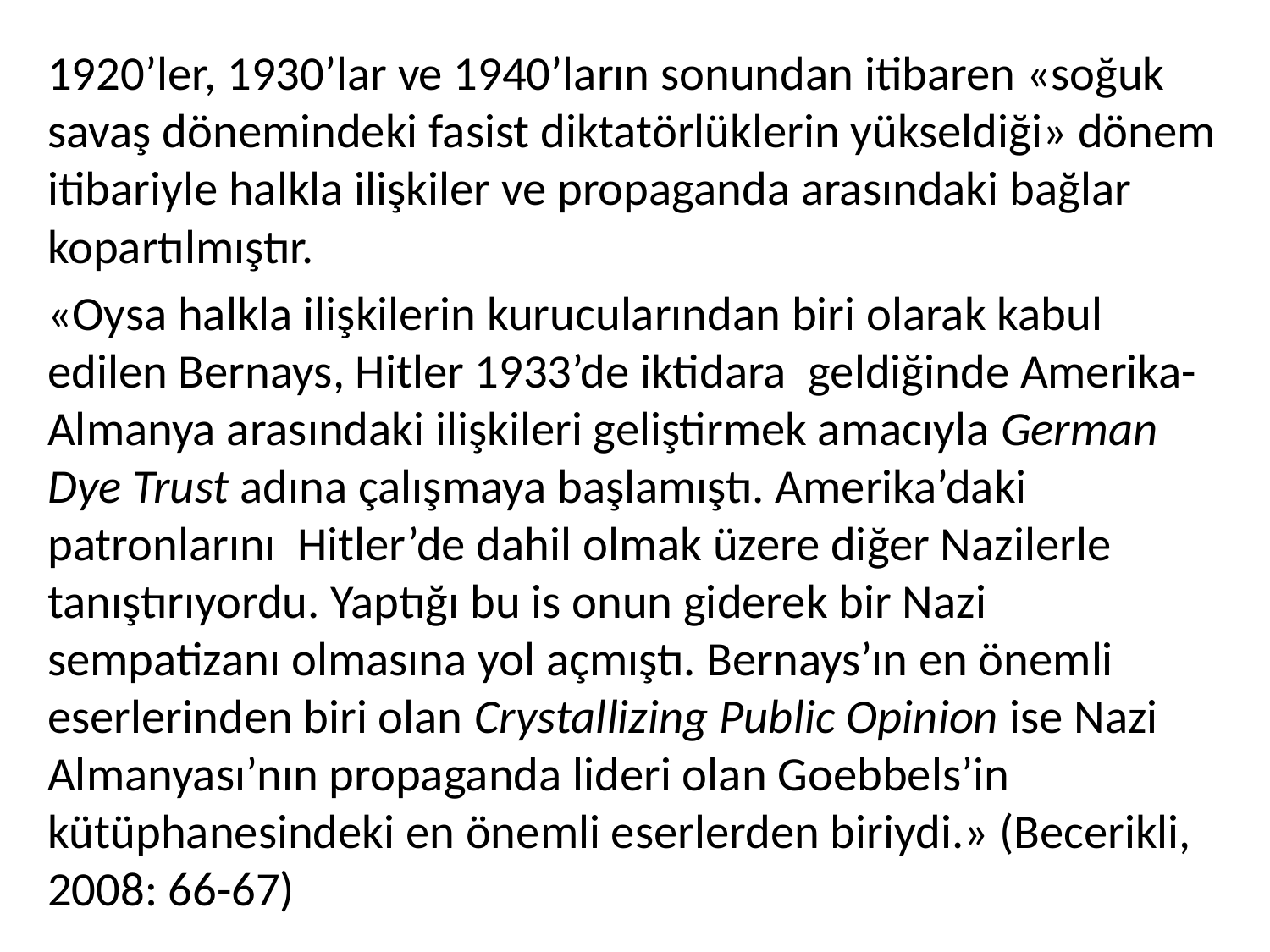

1920’ler, 1930’lar ve 1940’ların sonundan itibaren «soğuk savaş dönemindeki fasist diktatörlüklerin yükseldiği» dönem itibariyle halkla ilişkiler ve propaganda arasındaki bağlar kopartılmıştır.
«Oysa halkla ilişkilerin kurucularından biri olarak kabul edilen Bernays, Hitler 1933’de iktidara  geldiğinde Amerika-Almanya arasındaki ilişkileri geliştirmek amacıyla German Dye Trust adına çalışmaya başlamıştı. Amerika’daki patronlarını  Hitler’de dahil olmak üzere diğer Nazilerle tanıştırıyordu. Yaptığı bu is onun giderek bir Nazi sempatizanı olmasına yol açmıştı. Bernays’ın en önemli eserlerinden biri olan Crystallizing Public Opinion ise Nazi Almanyası’nın propaganda lideri olan Goebbels’in kütüphanesindeki en önemli eserlerden biriydi.» (Becerikli, 2008: 66-67)